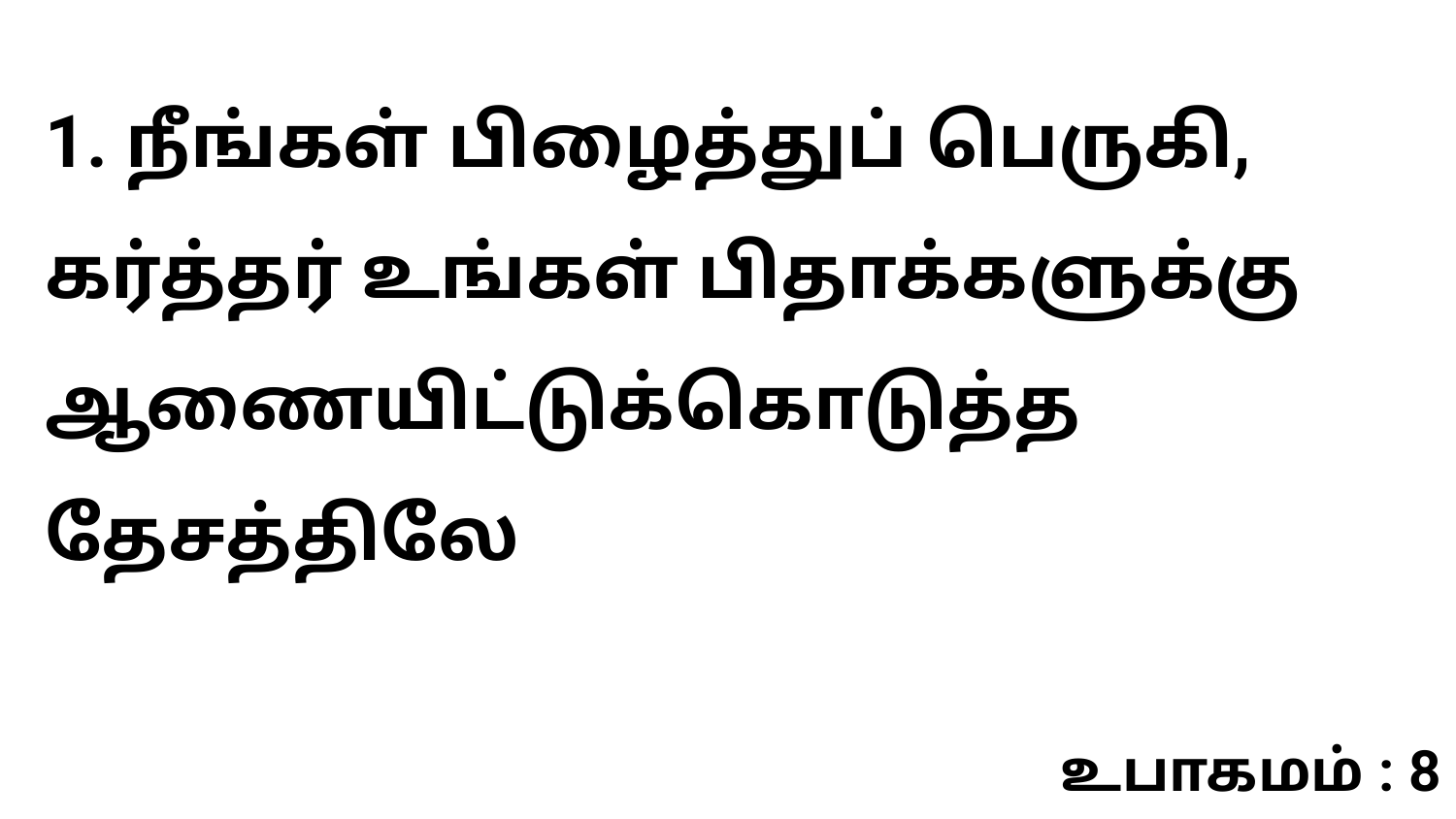

1. நீங்கள் பிழைத்துப் பெருகி, கர்த்தர் உங்கள் பிதாக்களுக்கு ஆணையிட்டுக்கொடுத்த தேசத்திலே
உபாகமம் : 8